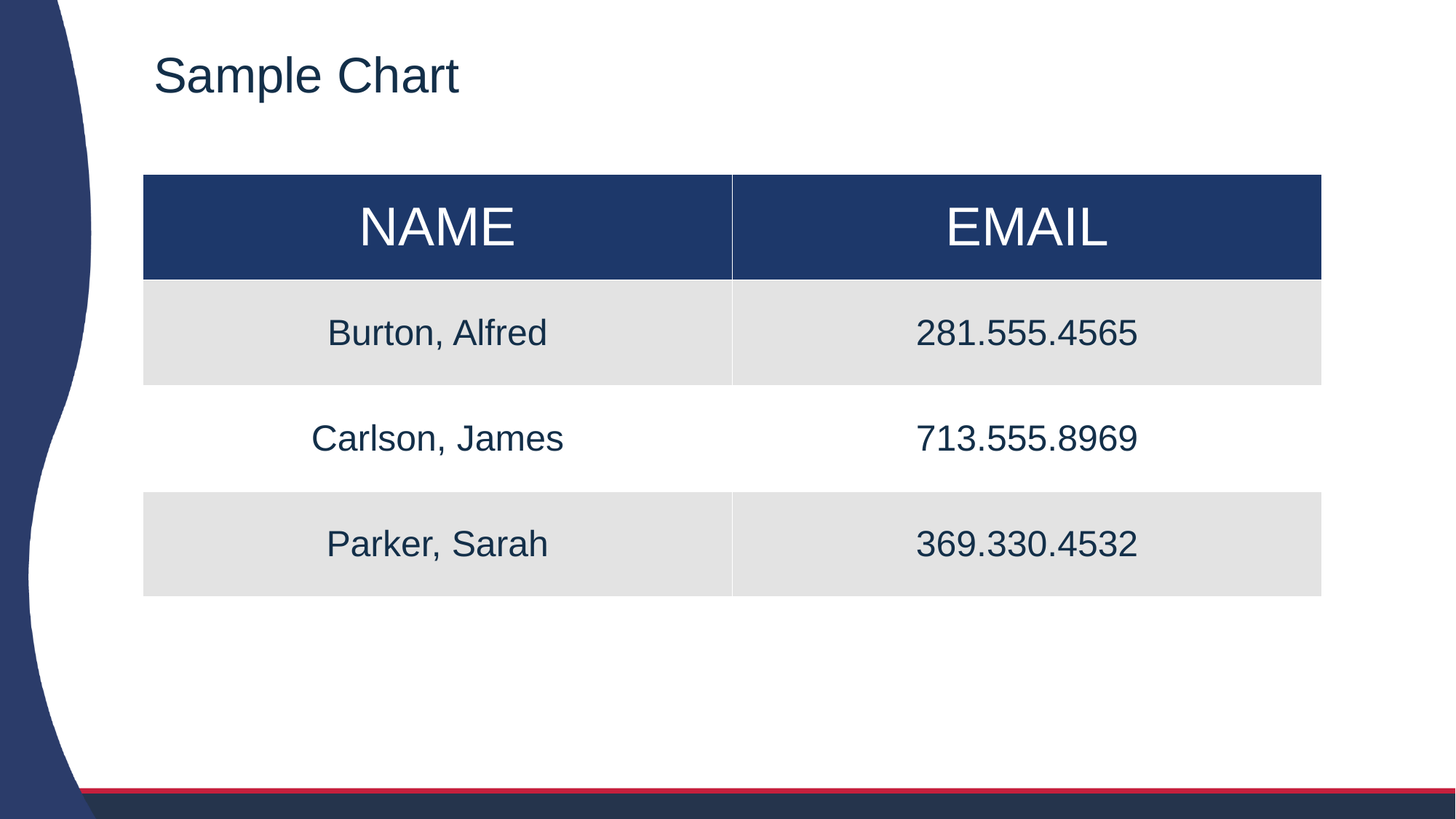

# Sample Chart
| NAME | EMAIL |
| --- | --- |
| Burton, Alfred | 281.555.4565 |
| Carlson, James | 713.555.8969 |
| Parker, Sarah | 369.330.4532 |